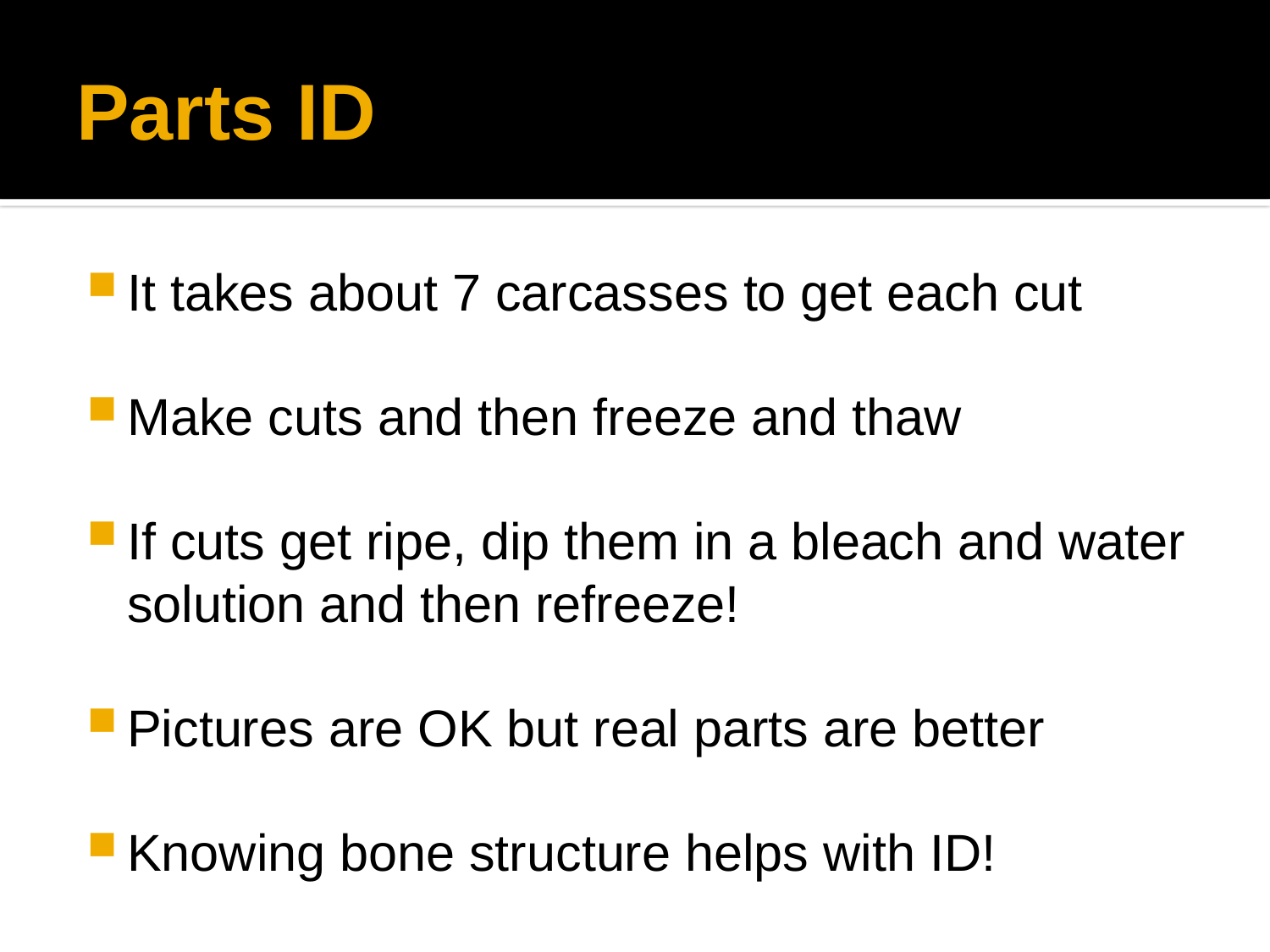

# Parts ID
It takes about 7 carcasses to get each cut

Make cuts and then freeze and thaw

If cuts get ripe, dip them in a bleach and water solution and then refreeze!

Pictures are OK but real parts are better

Knowing bone structure helps with ID!